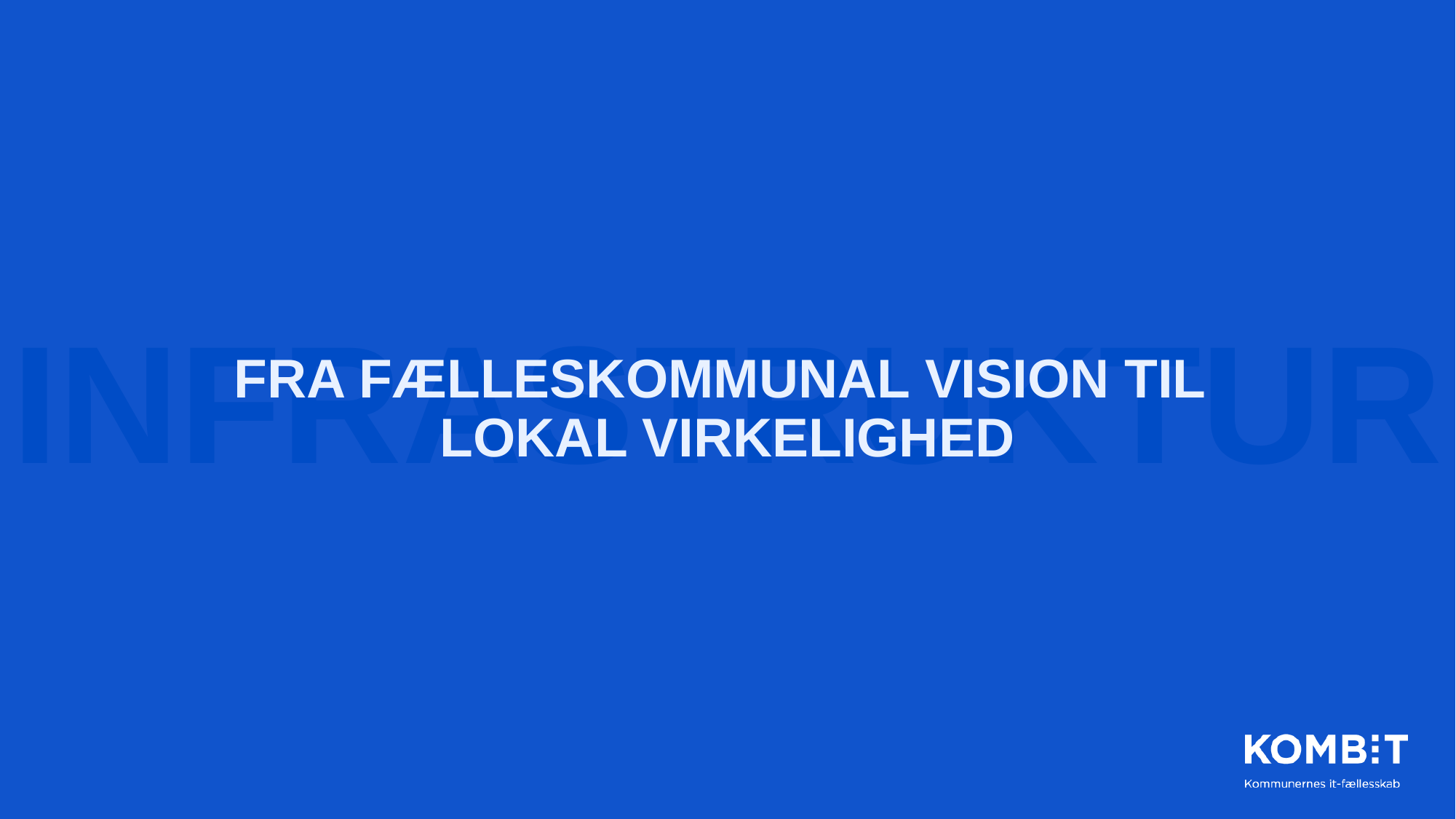

infrastruktur
# FRA FÆLLESKOMMUNAL VISION TIL LOKAL VIRKELIGHED